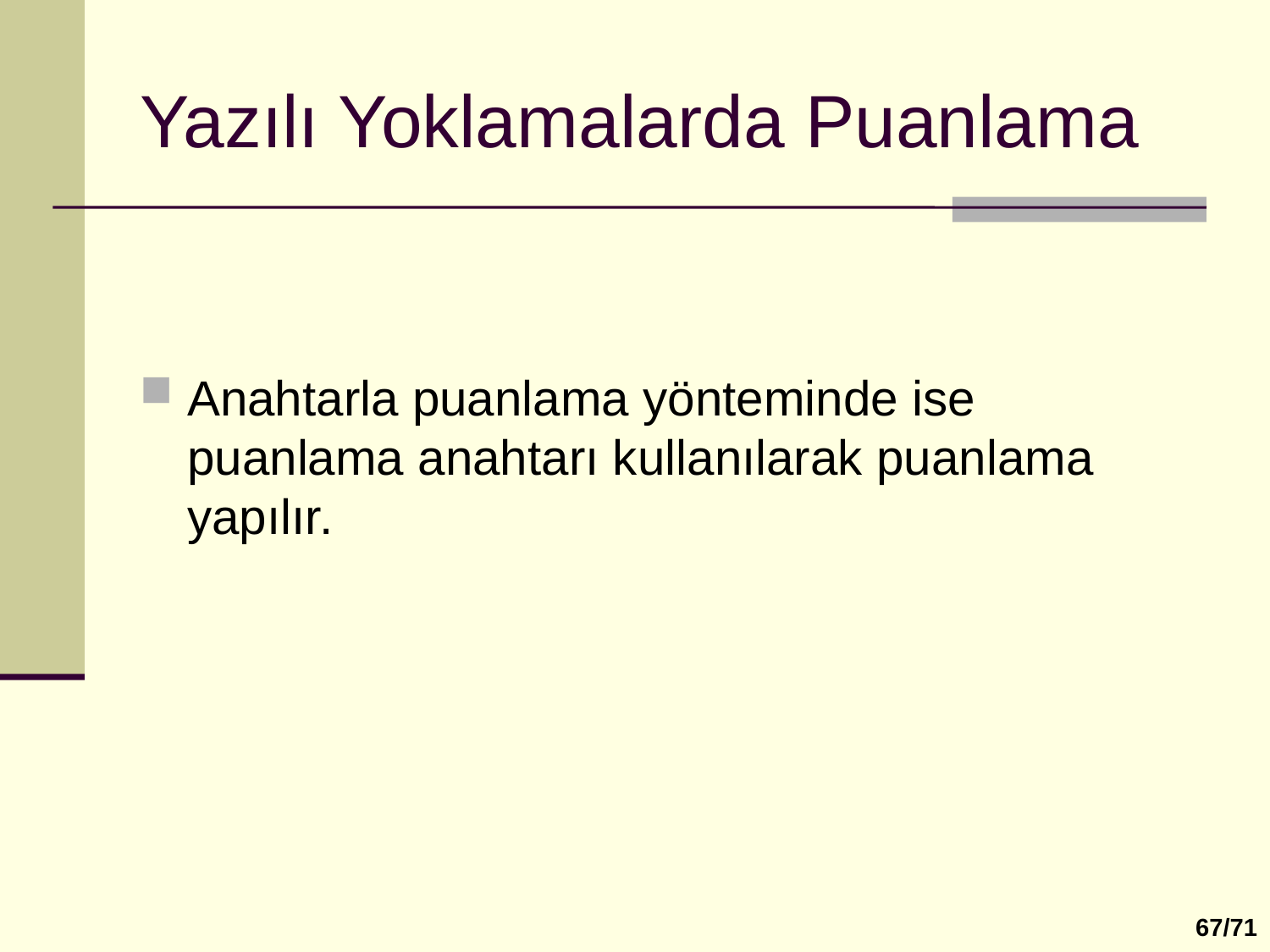

# Yazılı Yoklamalarda Puanlama

Anahtarla puanlama yönteminde ise puanlama anahtarı kullanılarak puanlama yapılır.
67/71